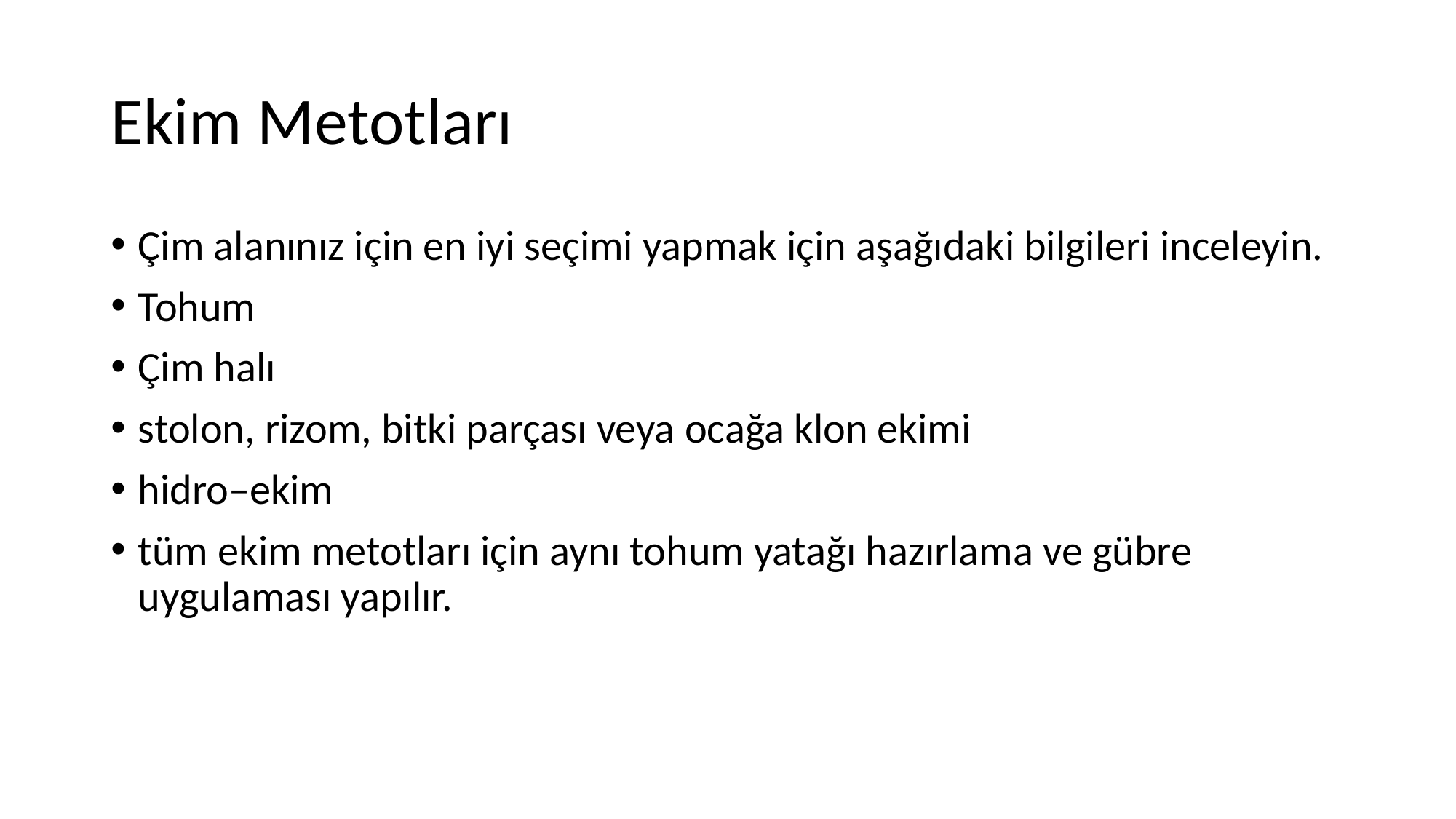

# Ekim Metotları
Çim alanınız için en iyi seçimi yapmak için aşağıdaki bilgileri inceleyin.
Tohum
Çim halı
stolon, rizom, bitki parçası veya ocağa klon ekimi
hidro–ekim
tüm ekim metotları için aynı tohum yatağı hazırlama ve gübre uygulaması yapılır.